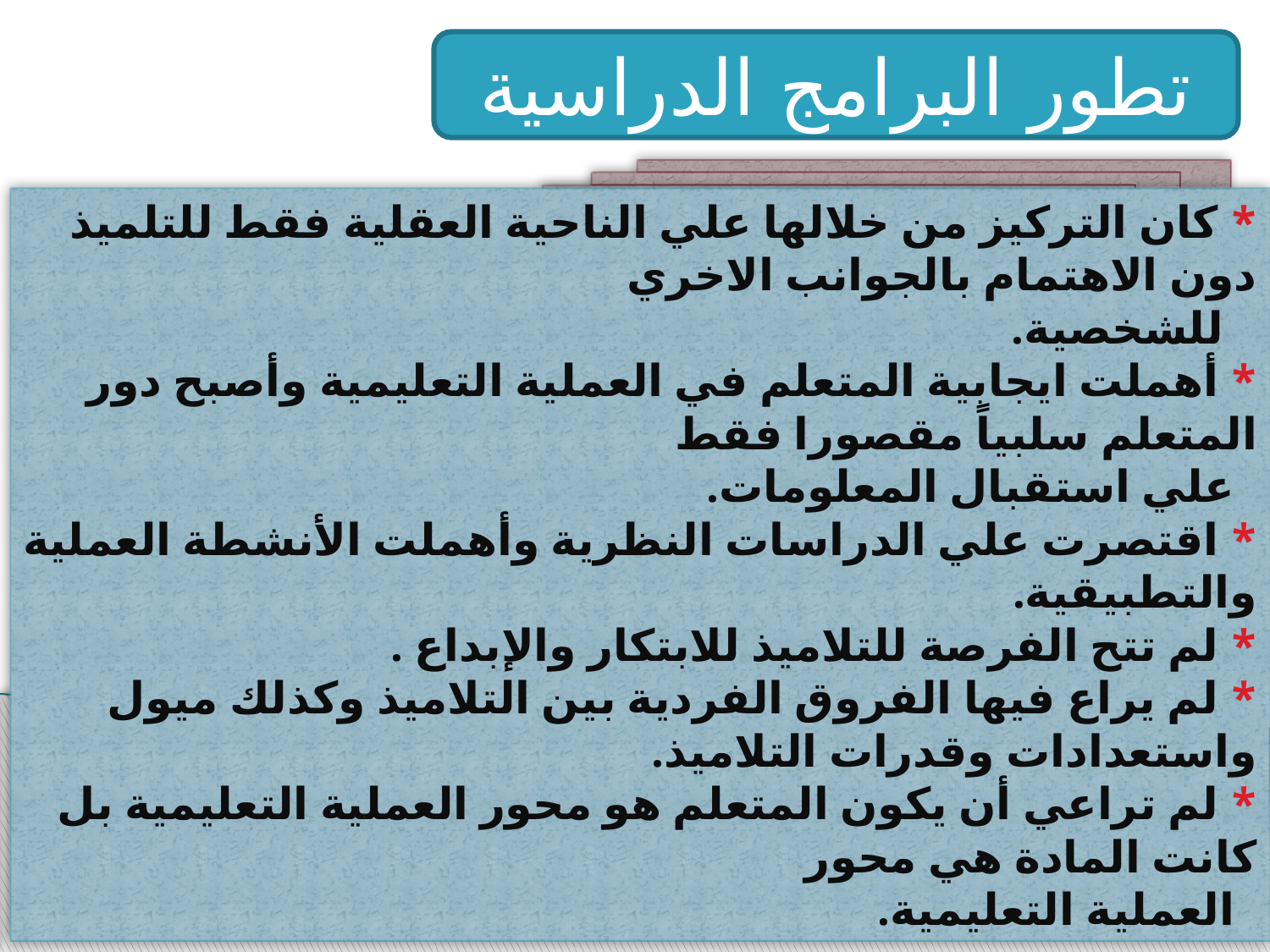

تطور البرامج الدراسية
البرامج الدراسية قديماً
* كان التركيز من خلالها علي الناحية العقلية فقط للتلميذ دون الاهتمام بالجوانب الاخري
   للشخصية.
* أهملت ايجابية المتعلم في العملية التعليمية وأصبح دور المتعلم سلبياً مقصورا فقط
  علي استقبال المعلومات.
* اقتصرت علي الدراسات النظرية وأهملت الأنشطة العملية والتطبيقية.
* لم تتح الفرصة للتلاميذ للابتكار والإبداع .
* لم يراع فيها الفروق الفردية بين التلاميذ وكذلك ميول واستعدادات وقدرات التلاميذ.
* لم تراعي أن يكون المتعلم هو محور العملية التعليمية بل كانت المادة هي محور
  العملية التعليمية.